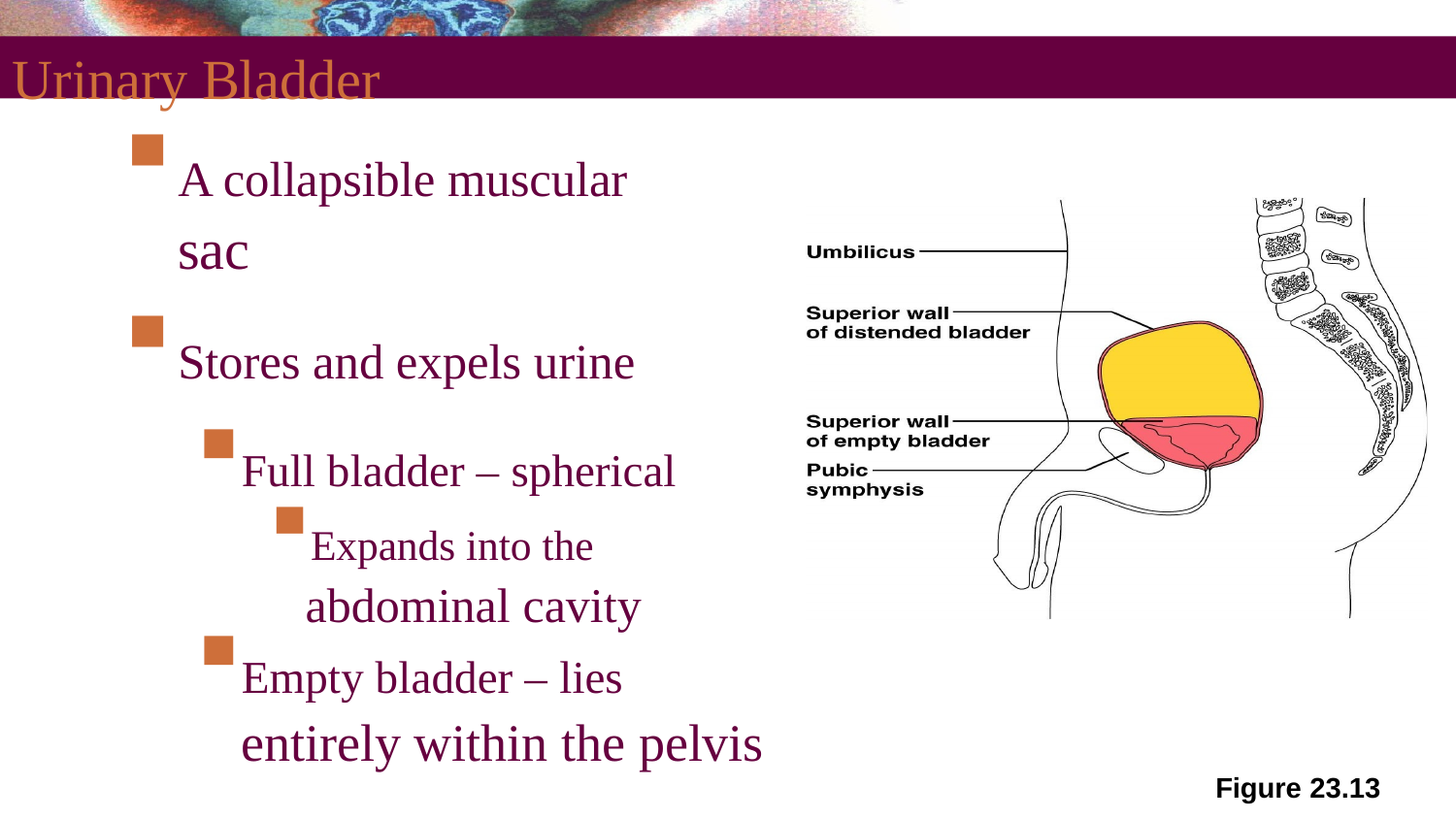

# Urinary Bladder
A collapsible muscular  sac
Stores and expels urine
Full bladder – spherical
Expands into the  abdominal cavity
Empty bladder – lies  entirely within the pelvis

Figure 23.13